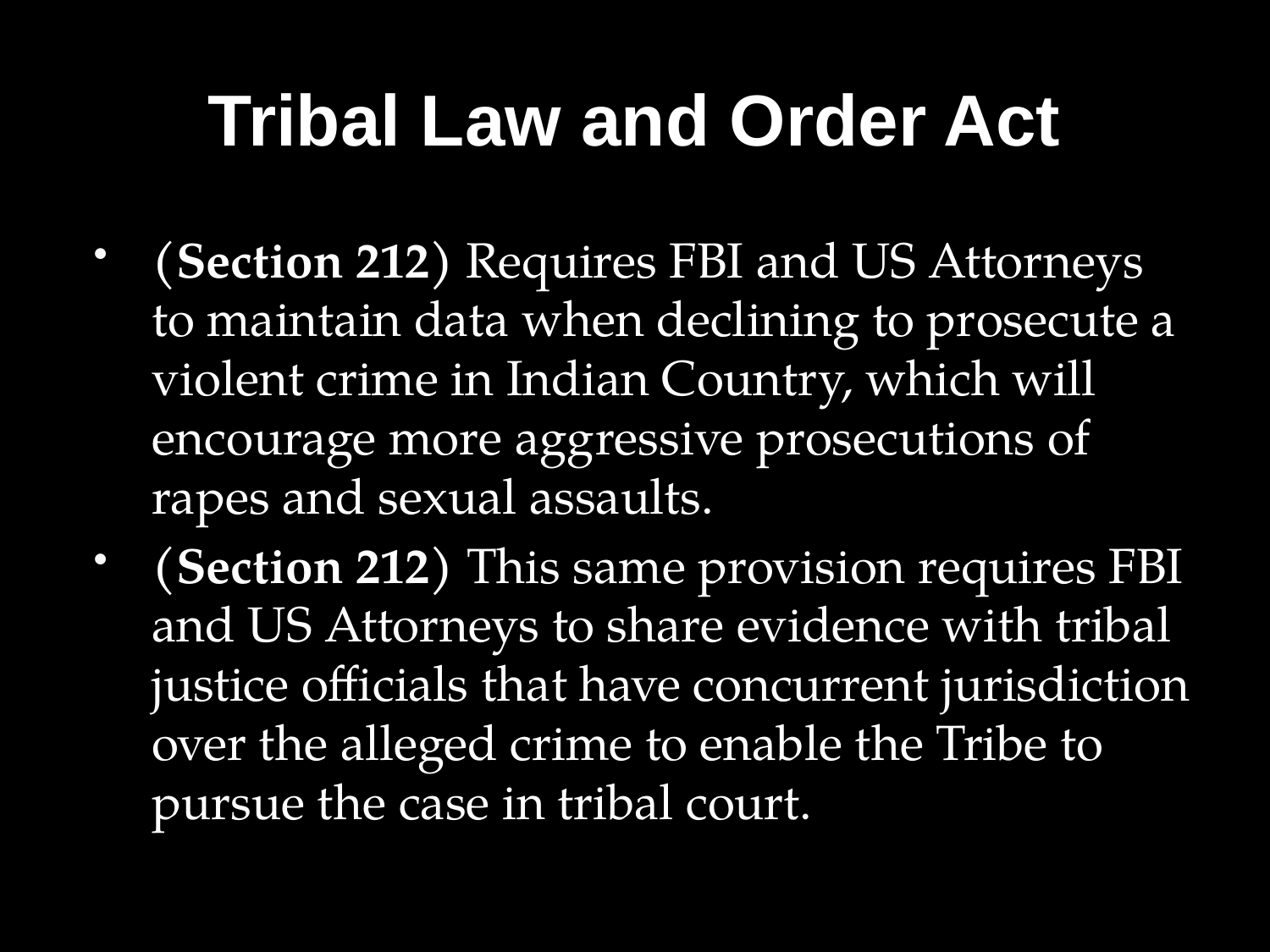

# Tribal Law and Order Act
(Section 212) Requires FBI and US Attorneys to maintain data when declining to prosecute a violent crime in Indian Country, which will encourage more aggressive prosecutions of rapes and sexual assaults.
(Section 212) This same provision requires FBI and US Attorneys to share evidence with tribal justice officials that have concurrent jurisdiction over the alleged crime to enable the Tribe to pursue the case in tribal court.